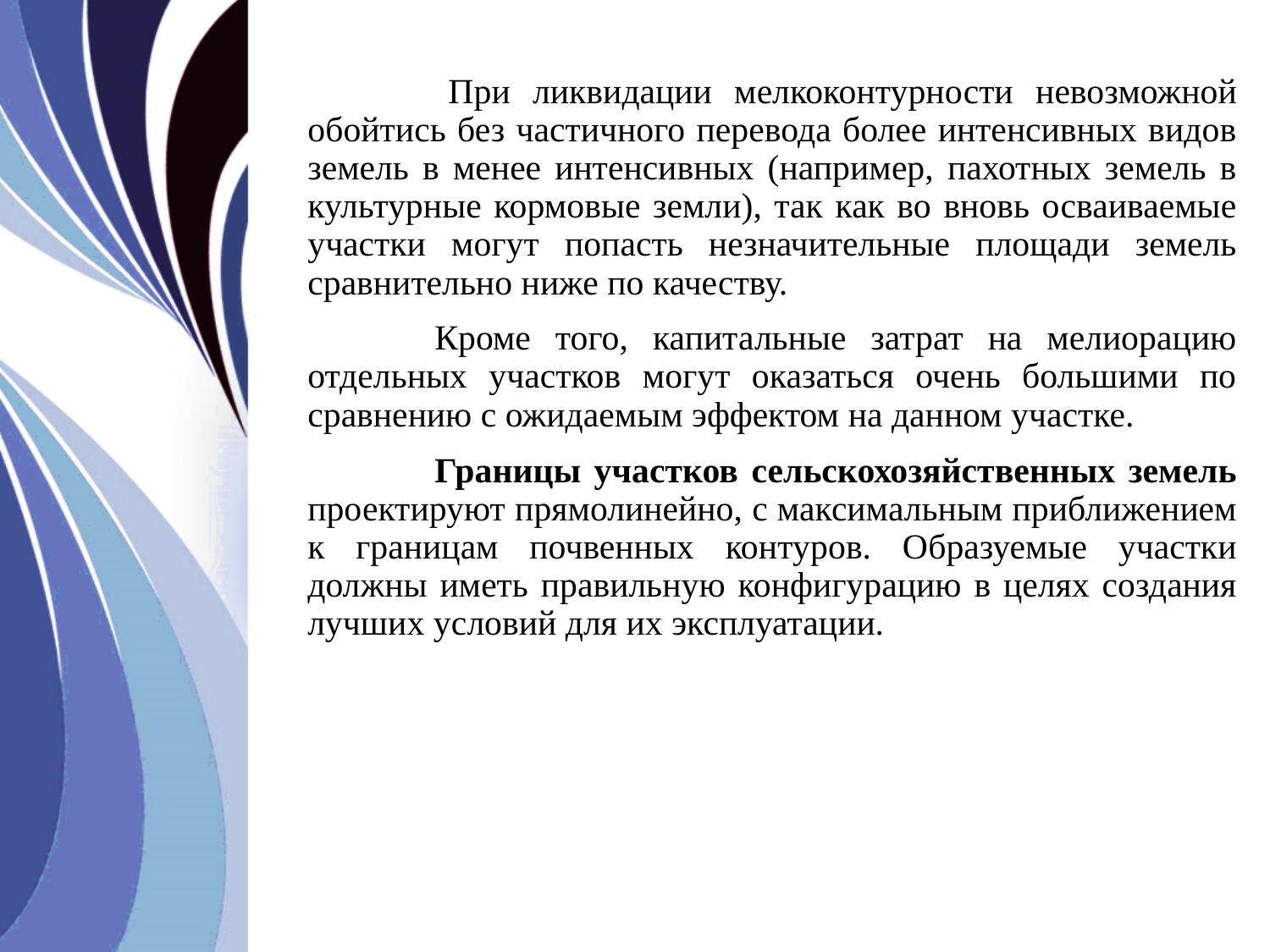

При ликвидации мелкоконтурности невозможной обойтись без частичного перевода более интенсивных видов земель в менее интенсивных (например, пахотных земель в культурные кормовые земли), так как во вновь осваиваемые участки могут попасть незначительные площади земель сравнительно ниже по качеству.
	Кроме того, капитальные затрат на мелиорацию отдельных участков могут оказаться очень большими по сравнению с ожидаемым эффектом на данном участке.
	Границы участков сельскохозяйственных земель проектируют прямолинейно, с максимальным приближением к границам почвенных контуров. Образуемые участки должны иметь правильную конфигурацию в целях создания лучших условий для их эксплуатации.